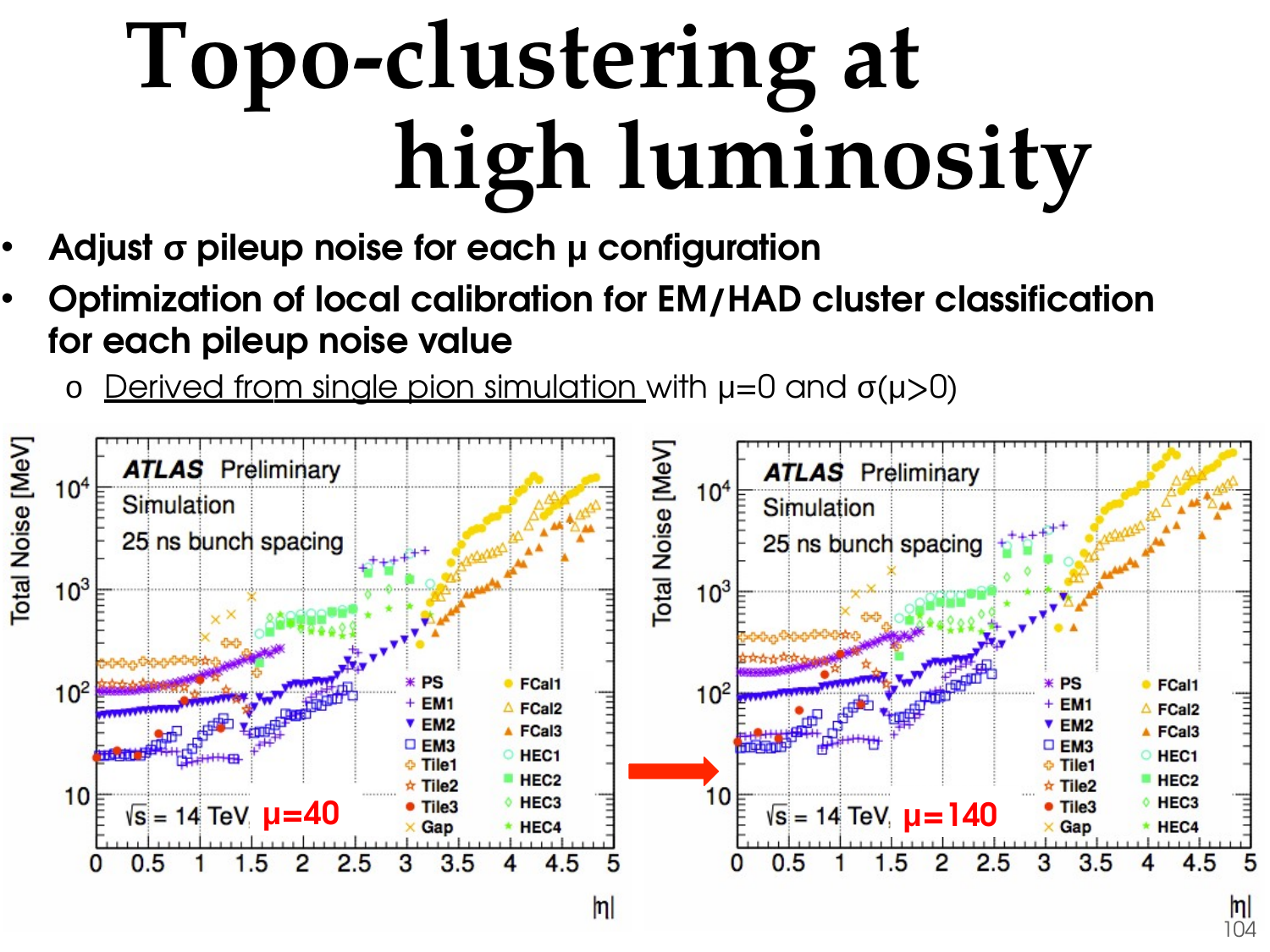

Topo-clustering at high luminosity
Adjust σ pileup noise for each μ configuration
Optimization of local calibration for EM/HAD cluster classification for each pileup noise value
o Derived from single pion simulation with μ=0 and σ(μ>0)

μ=40
μ=140
104